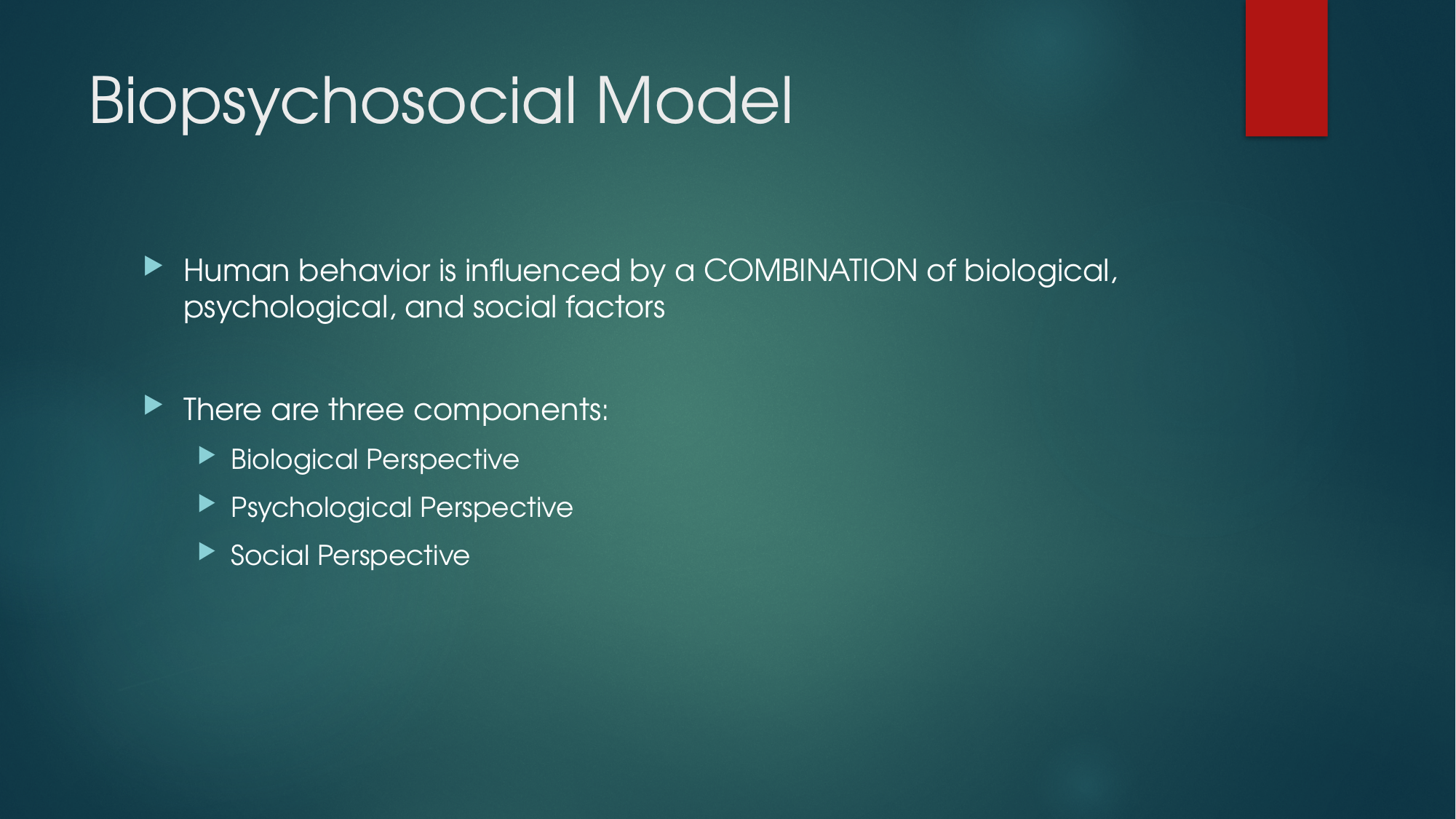

# Biopsychosocial Model
Human behavior is influenced by a COMBINATION of biological, psychological, and social factors

There are three components:
Biological Perspective
Psychological Perspective
Social Perspective